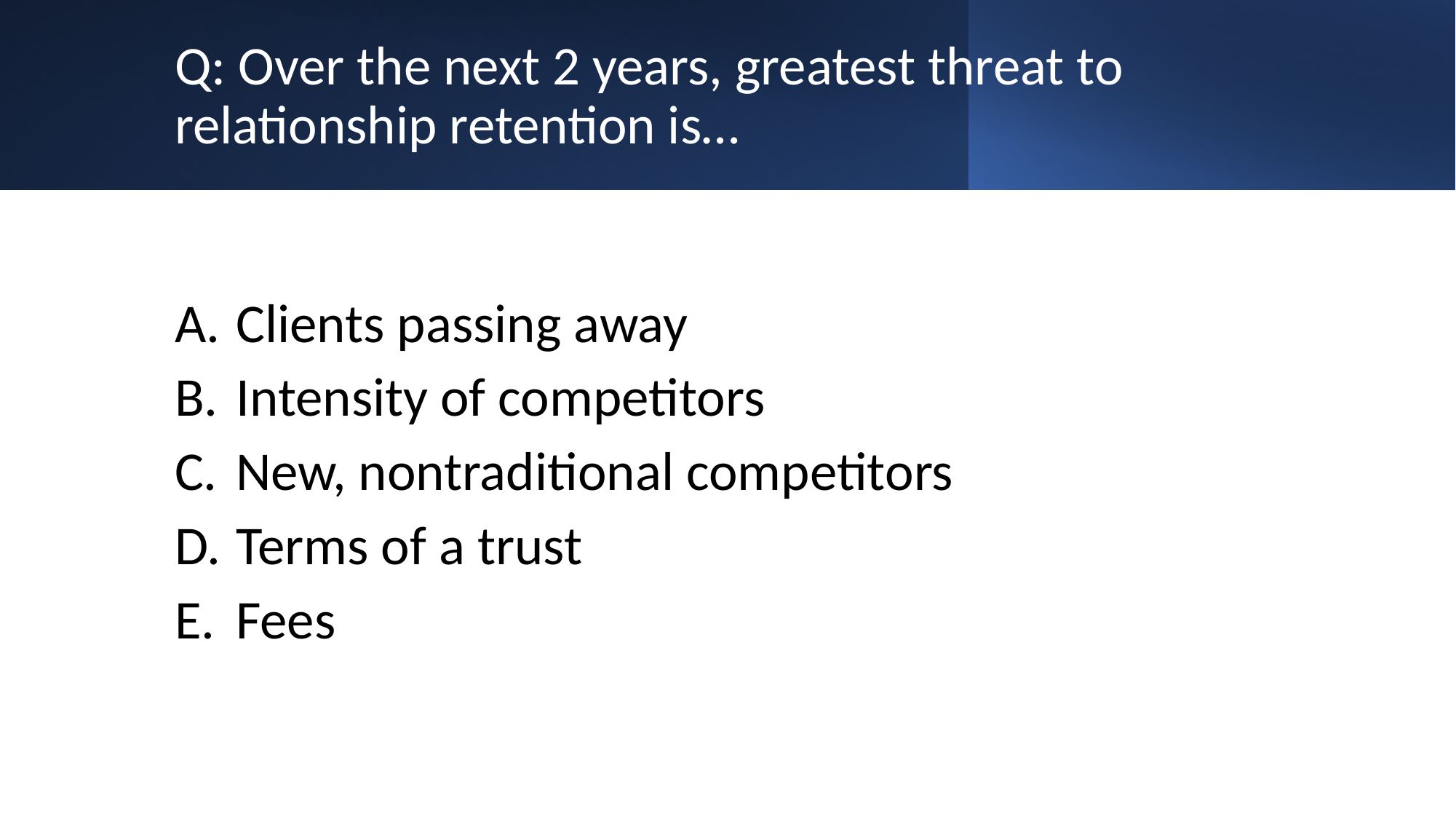

# Q: Over the next 2 years, greatest threat to relationship retention is…
Clients passing away
Intensity of competitors
New, nontraditional competitors
Terms of a trust
Fees